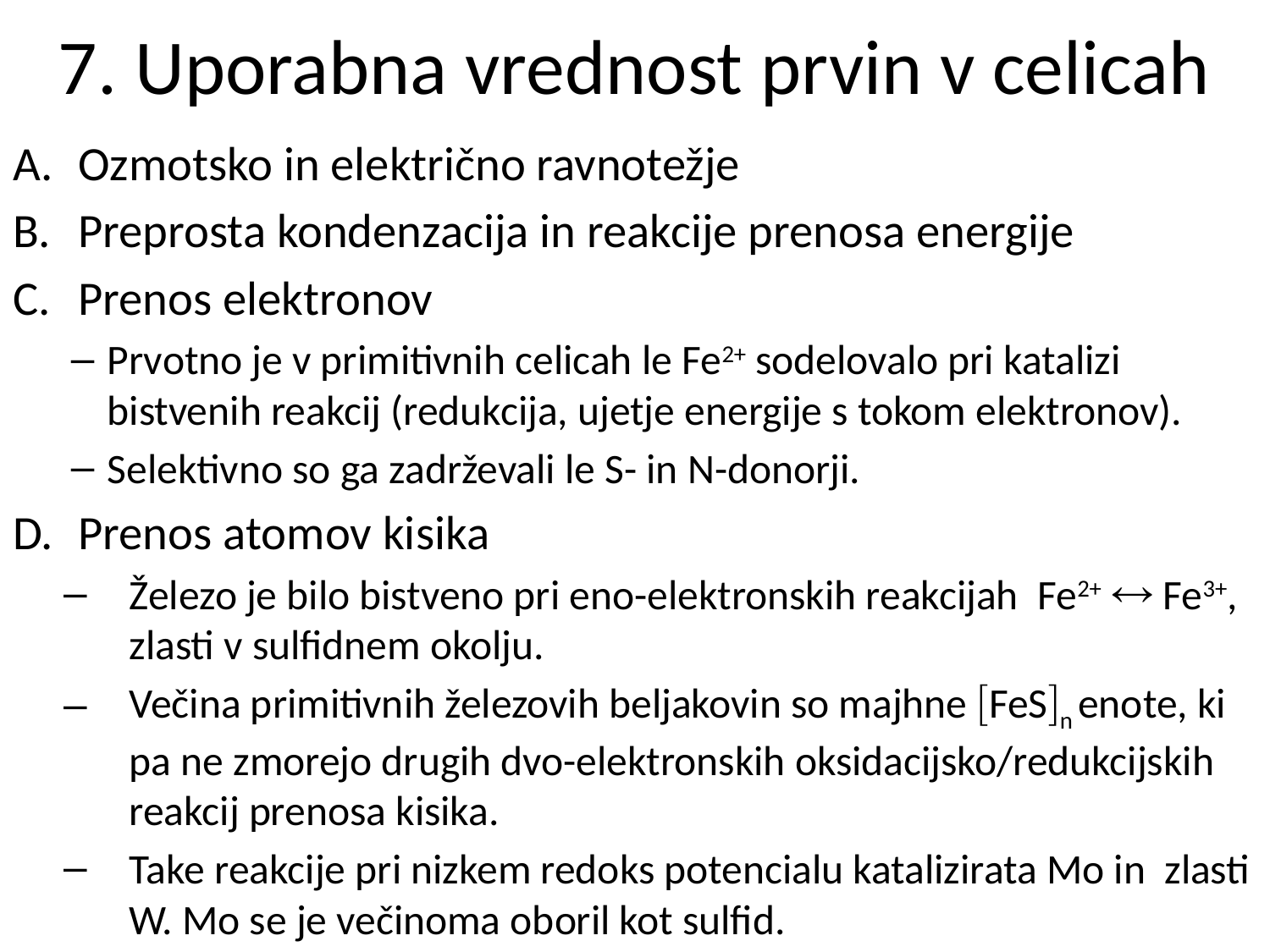

# 7. Uporabna vrednost prvin v celicah
Ozmotsko in električno ravnotežje
Preprosta kondenzacija in reakcije prenosa energije
Prenos elektronov
Prvotno je v primitivnih celicah le Fe2+ sodelovalo pri katalizi bistvenih reakcij (redukcija, ujetje energije s tokom elektronov).
Selektivno so ga zadrževali le S- in N-donorji.
Prenos atomov kisika
Železo je bilo bistveno pri eno-elektronskih reakcijah  Fe2+ ↔ Fe3+, zlasti v sulfidnem okolju.
Večina primitivnih železovih beljakovin so majhne [FeS]n enote, ki pa ne zmorejo drugih dvo-elektronskih oksidacijsko/redukcijskih reakcij prenosa kisika.
Take reakcije pri nizkem redoks potencialu katalizirata Mo in  zlasti W. Mo se je večinoma oboril kot sulfid.